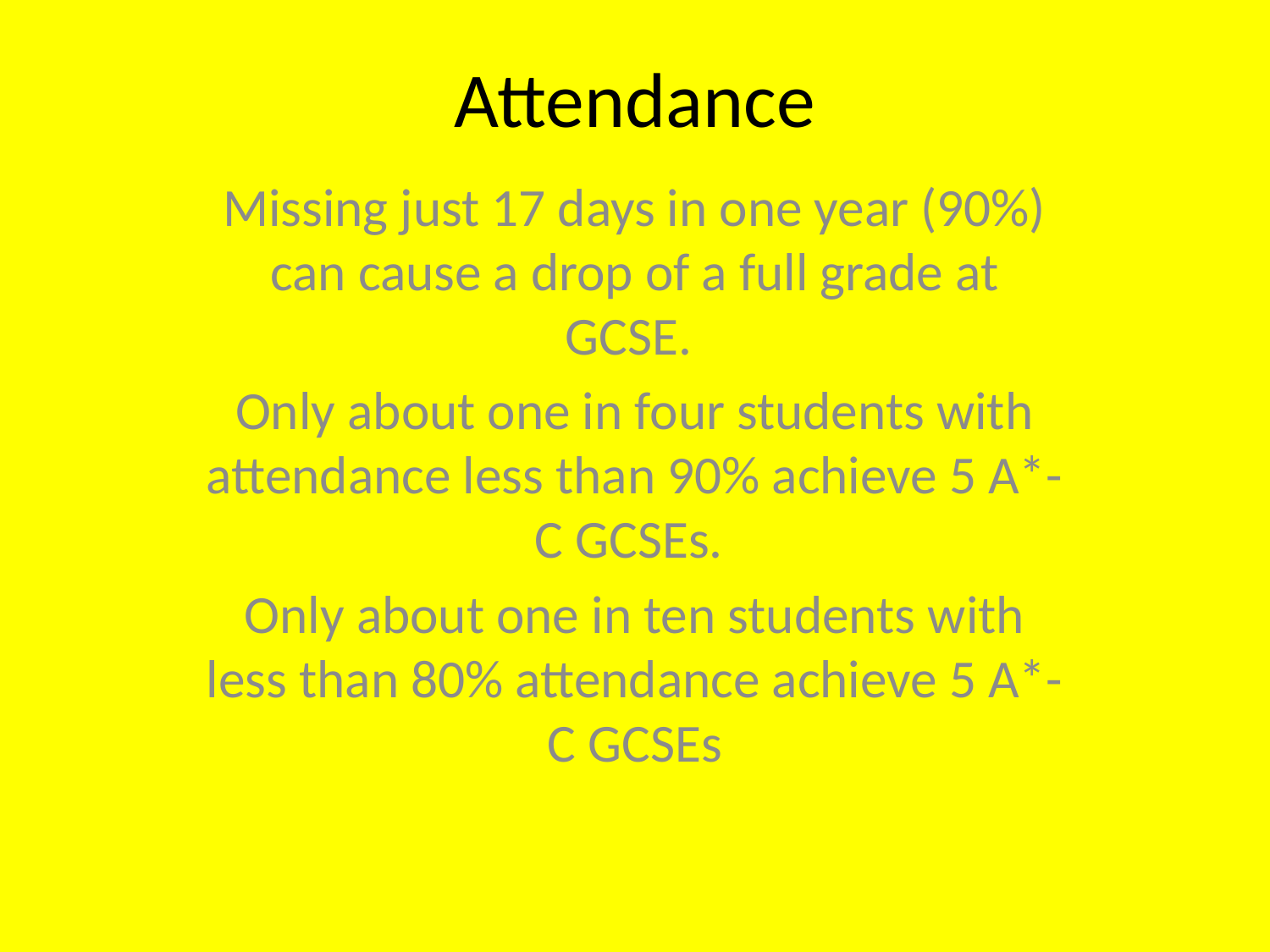

# Attendance
Missing just 17 days in one year (90%) can cause a drop of a full grade at GCSE.
Only about one in four students with attendance less than 90% achieve 5 A*-C GCSEs.
Only about one in ten students with less than 80% attendance achieve 5 A*-C GCSEs